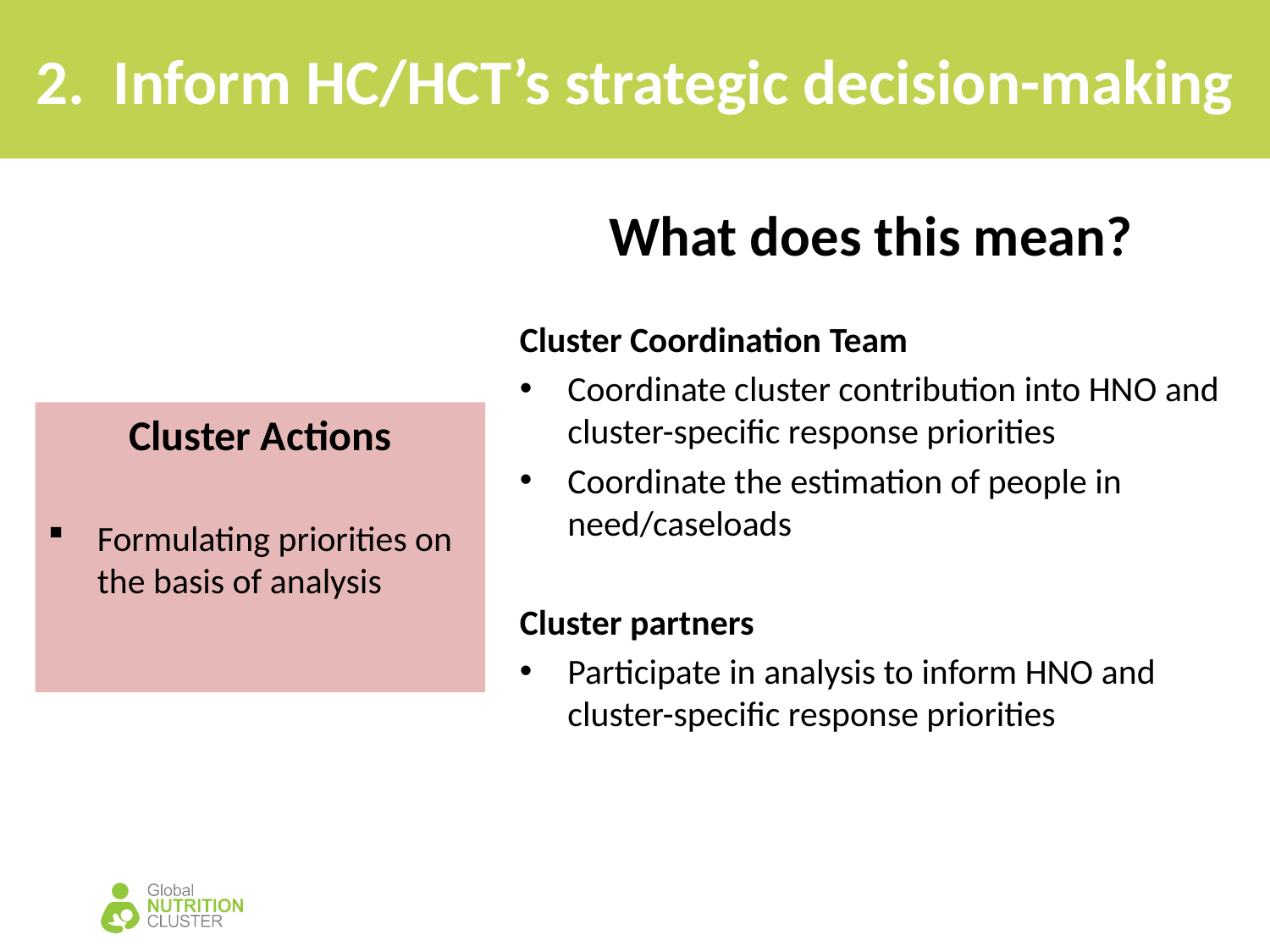

# 2.  Inform HC/HCT’s strategic decision-making
What does this mean?

Cluster Coordination Team
Coordinate cluster contribution into HNO and cluster-specific response priorities
Coordinate the estimation of people in need/caseloads

Cluster partners
Participate in analysis to inform HNO and cluster-specific response priorities

Cluster Actions

Formulating priorities on the basis of analysis